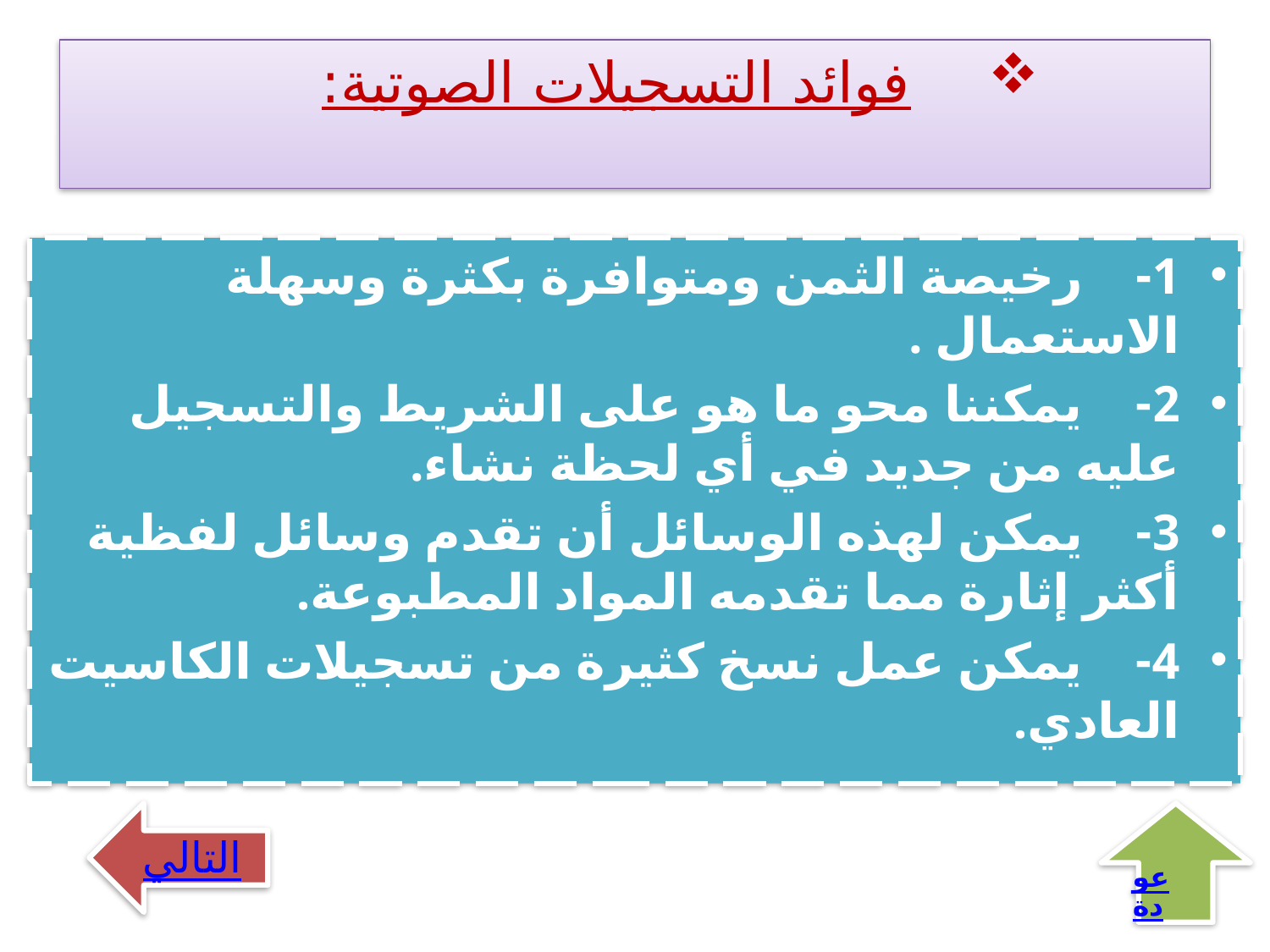

# فوائد التسجيلات الصوتية:
1-    رخيصة الثمن ومتوافرة بكثرة وسهلة الاستعمال .
2-    يمكننا محو ما هو على الشريط والتسجيل عليه من جديد في أي لحظة نشاء.
3-    يمكن لهذه الوسائل أن تقدم وسائل لفظية أكثر إثارة مما تقدمه المواد المطبوعة.
4-    يمكن عمل نسخ كثيرة من تسجيلات الكاسيت العادي.

التالي
عودة